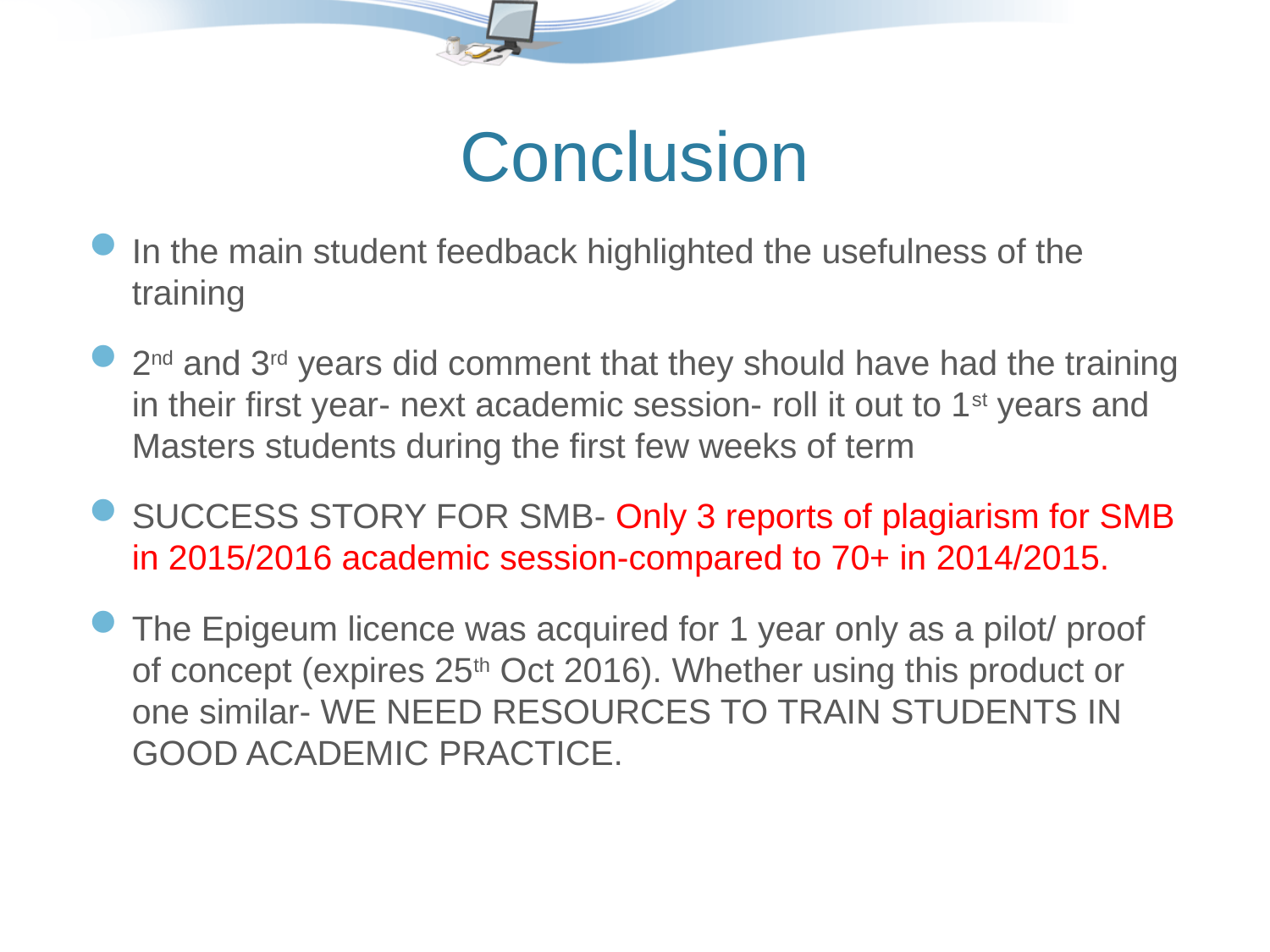

# Conclusion
In the main student feedback highlighted the usefulness of the training
2nd and 3rd years did comment that they should have had the training in their first year- next academic session- roll it out to 1st years and Masters students during the first few weeks of term
SUCCESS STORY FOR SMB- Only 3 reports of plagiarism for SMB in 2015/2016 academic session-compared to 70+ in 2014/2015.
The Epigeum licence was acquired for 1 year only as a pilot/ proof of concept (expires 25th Oct 2016). Whether using this product or one similar- WE NEED RESOURCES TO TRAIN STUDENTS IN GOOD ACADEMIC PRACTICE.